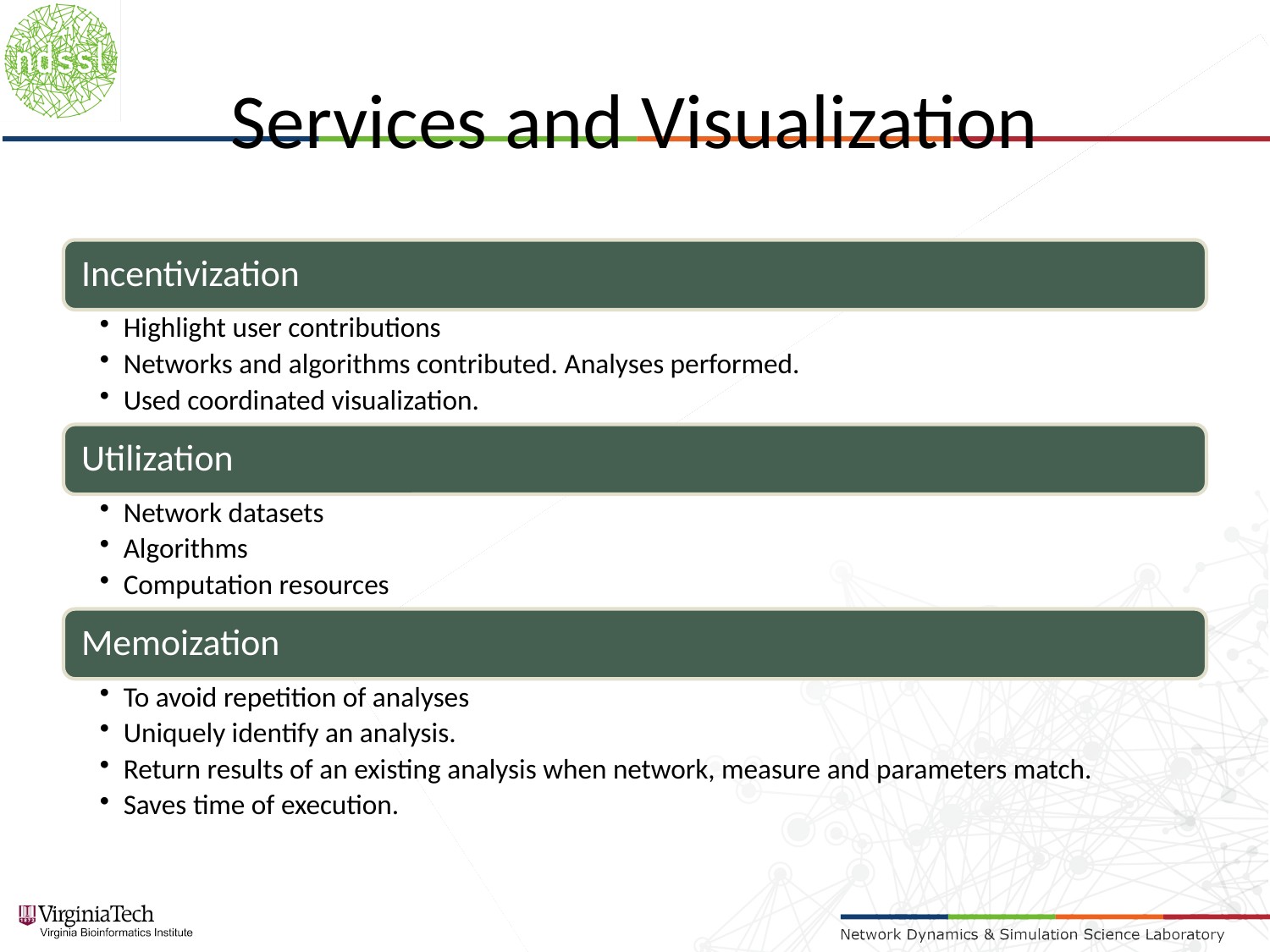

# Services and Visualization
Incentivization
Highlight user contributions
Networks and algorithms contributed. Analyses performed.
Used coordinated visualization.
Utilization
Network datasets
Algorithms
Computation resources
Memoization
To avoid repetition of analyses
Uniquely identify an analysis.
Return results of an existing analysis when network, measure and parameters match.
Saves time of execution.